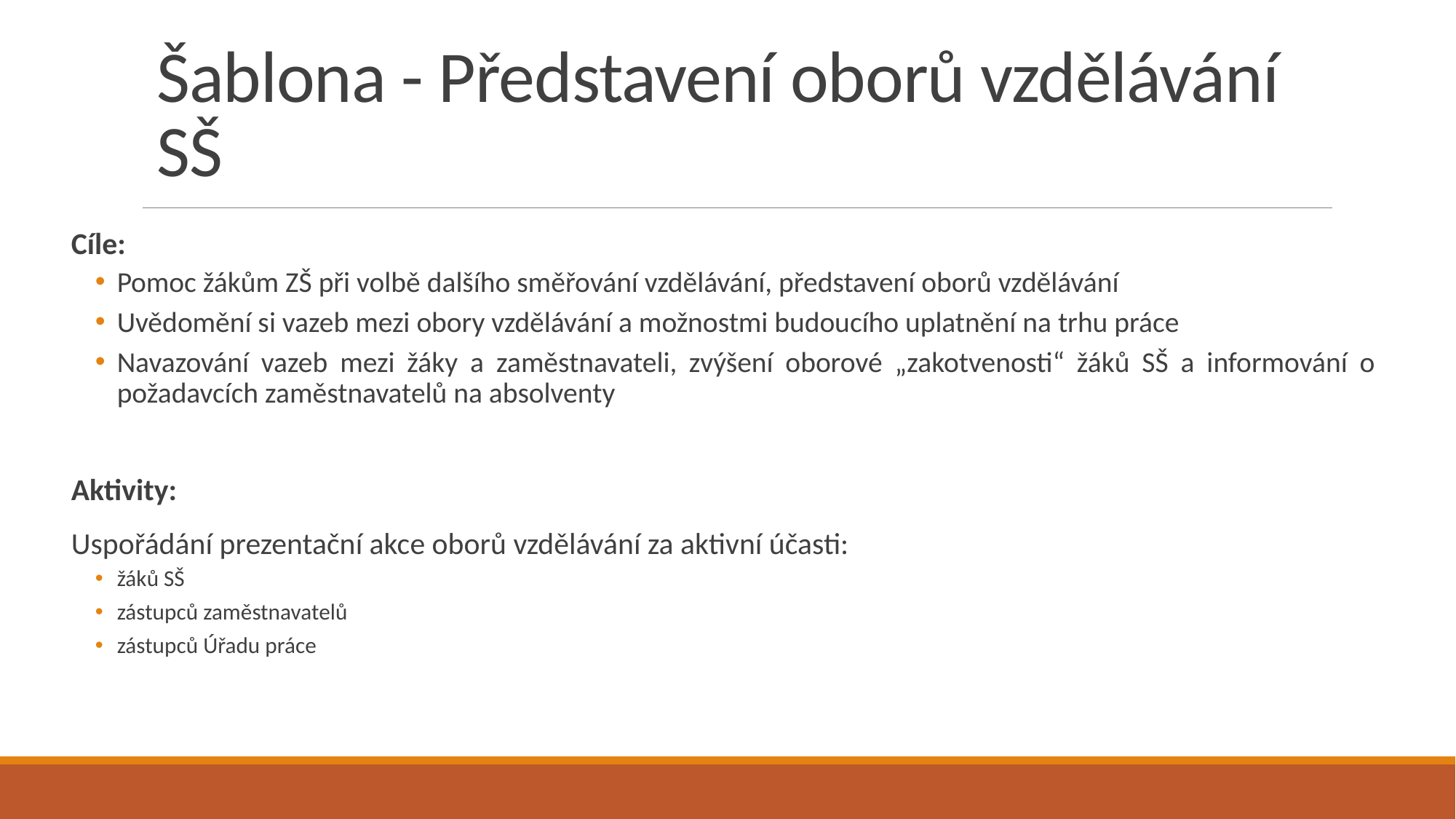

# Šablona - Představení oborů vzdělávání SŠ
Cíle:
Pomoc žákům ZŠ při volbě dalšího směřování vzdělávání, představení oborů vzdělávání
Uvědomění si vazeb mezi obory vzdělávání a možnostmi budoucího uplatnění na trhu práce
Navazování vazeb mezi žáky a zaměstnavateli, zvýšení oborové „zakotvenosti“ žáků SŠ a informování o požadavcích zaměstnavatelů na absolventy

Aktivity:
Uspořádání prezentační akce oborů vzdělávání za aktivní účasti:
žáků SŠ
zástupců zaměstnavatelů
zástupců Úřadu práce